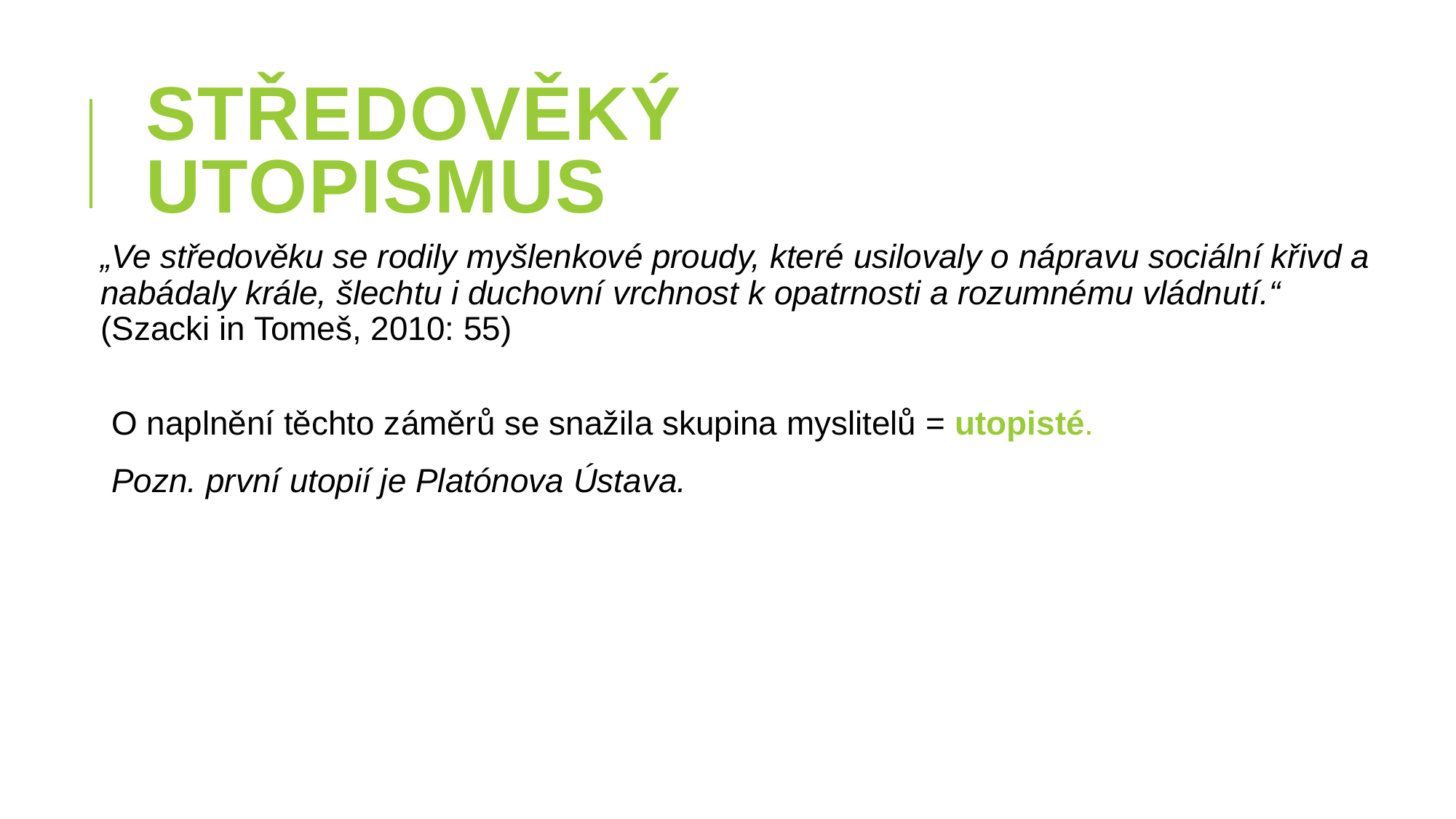

# Středověký utopismus
„Ve středověku se rodily myšlenkové proudy, které usilovaly o nápravu sociální křivd a nabádaly krále, šlechtu i duchovní vrchnost k opatrnosti a rozumnému vládnutí.“ (Szacki in Tomeš, 2010: 55)

O naplnění těchto záměrů se snažila skupina myslitelů = utopisté.
Pozn. první utopií je Platónova Ústava.